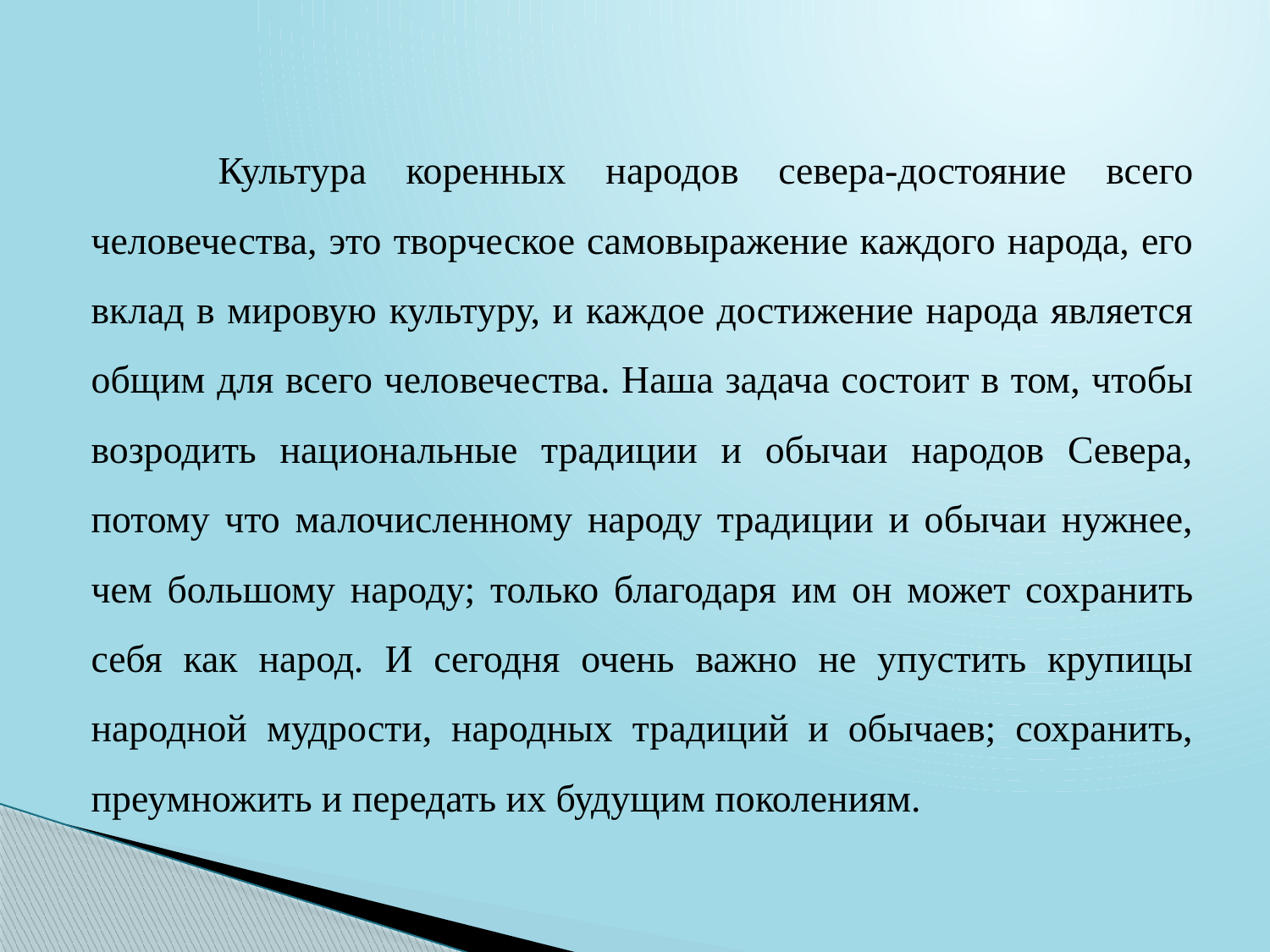

Культура коренных народов севера-достояние всего человечества, это творческое самовыражение каждого народа, его вклад в мировую культуру, и каждое достижение народа является общим для всего человечества. Наша задача состоит в том, чтобы возродить национальные традиции и обычаи народов Севера, потому что малочисленному народу традиции и обычаи нужнее, чем большому народу; только благодаря им он может сохранить себя как народ. И сегодня очень важно не упустить крупицы народной мудрости, народных традиций и обычаев; сохранить, преумножить и передать их будущим поколениям.